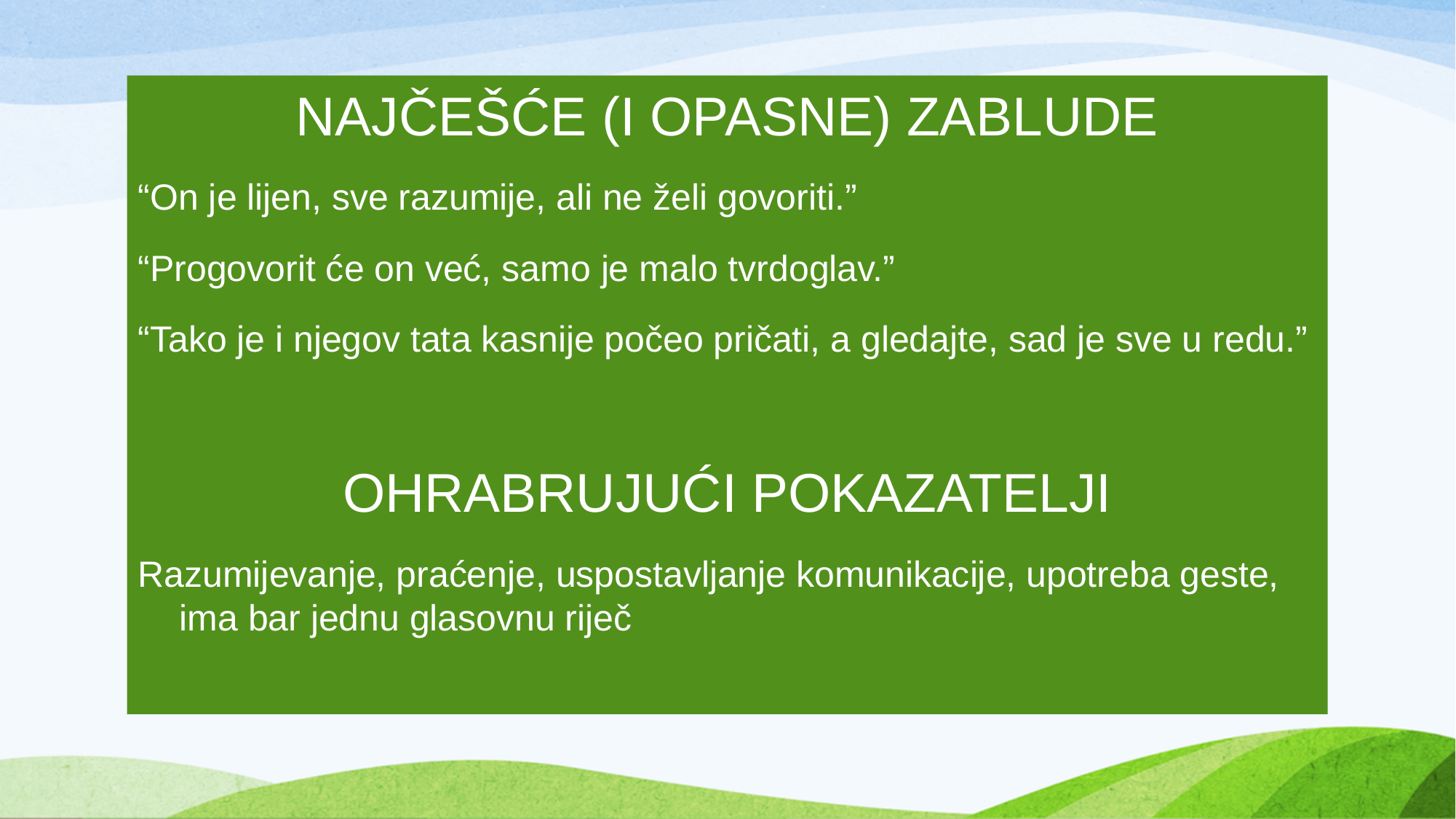

#
NAJČEŠĆE (I OPASNE) ZABLUDE
“On je lijen, sve razumije, ali ne želi govoriti.”
“Progovorit će on već, samo je malo tvrdoglav.”
“Tako je i njegov tata kasnije počeo pričati, a gledajte, sad je sve u redu.”

OHRABRUJUĆI POKAZATELJI
Razumijevanje, praćenje, uspostavljanje komunikacije, upotreba geste, ima bar jednu glasovnu riječ